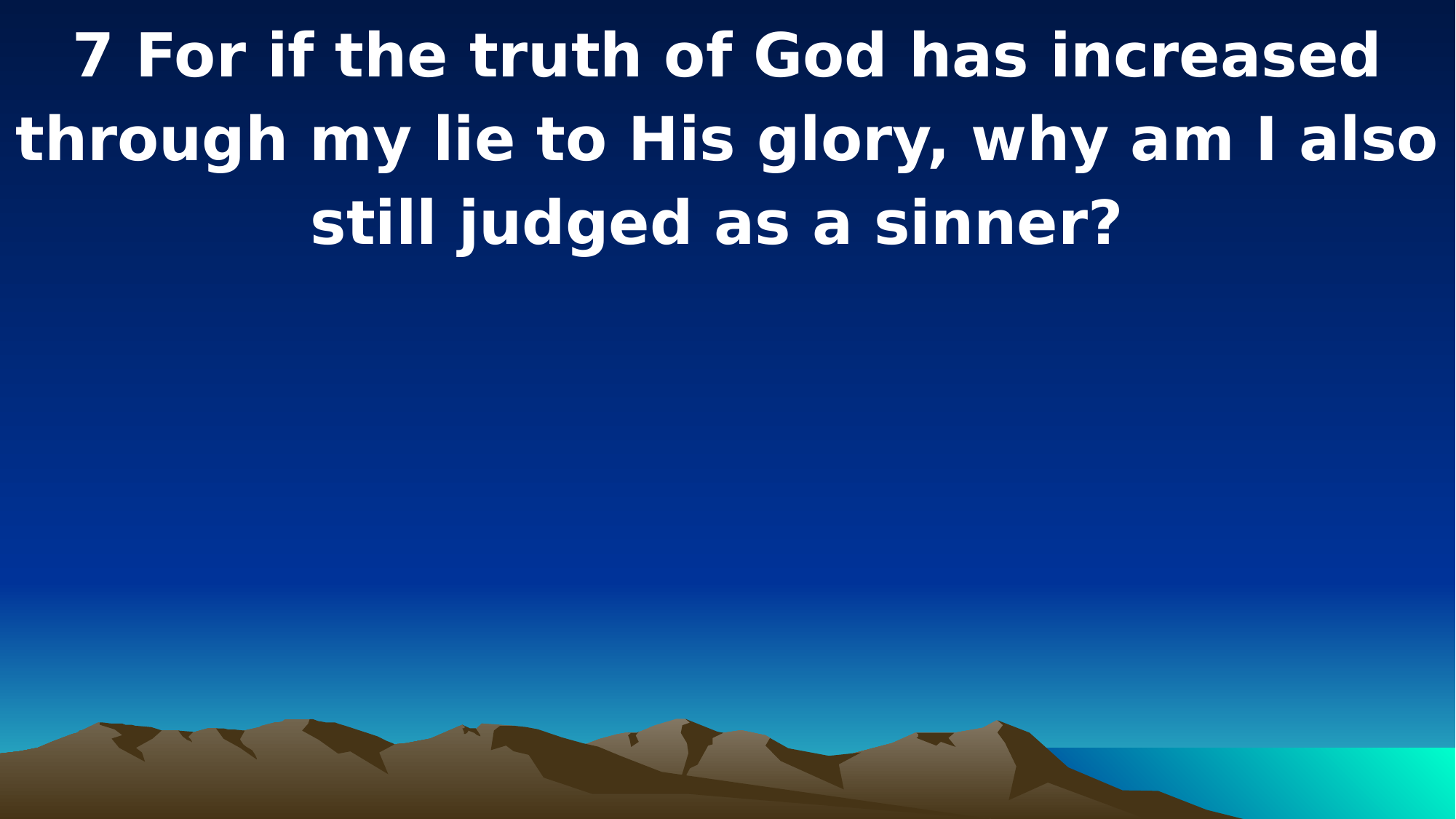

7 For if the truth of God has increased through my lie to His glory, why am I also still judged as a sinner?